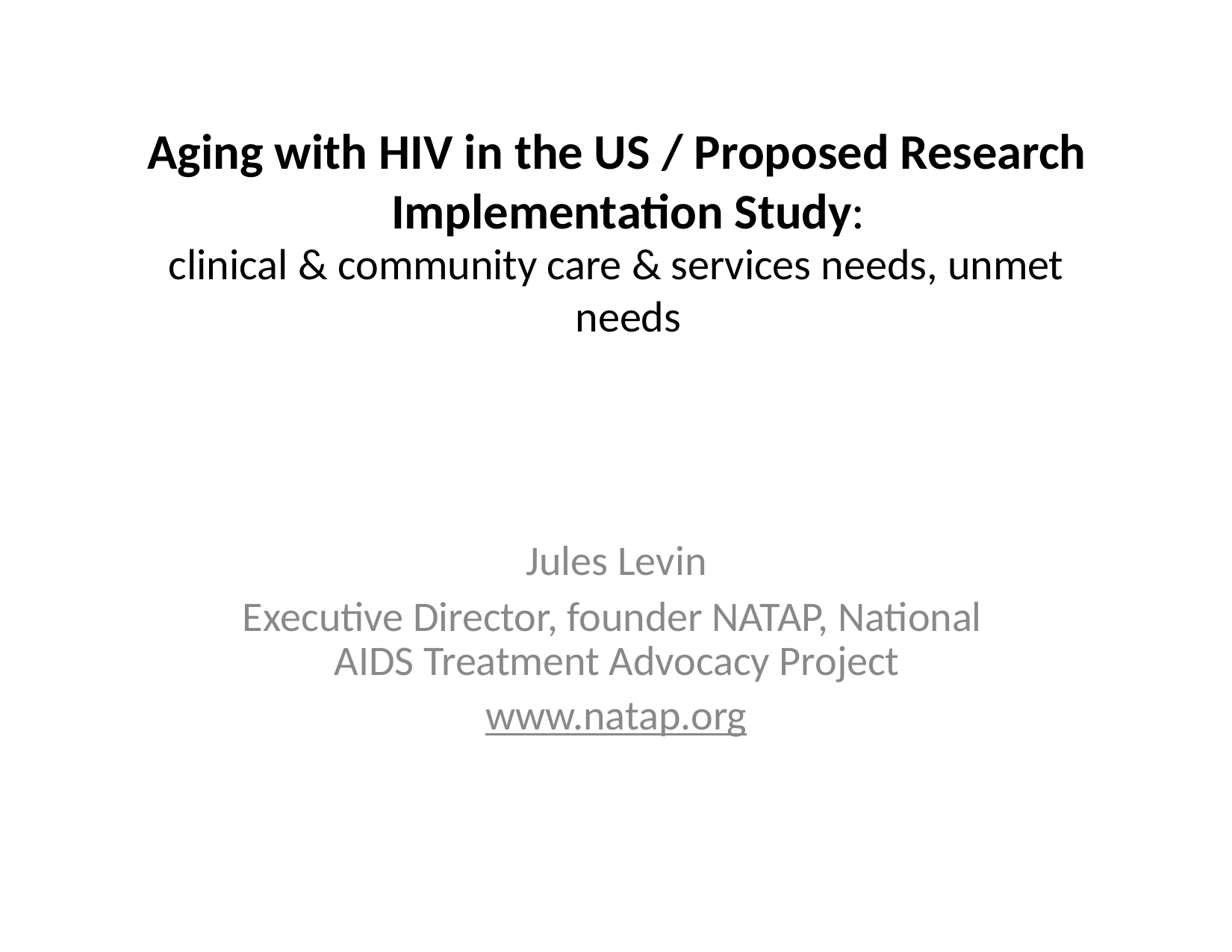

# Aging with HIV in the US / Proposed Research  Implementation Study:
clinical & community care & services needs, unmet  needs
Jules Levin
Executive Director, founder NATAP, National  AIDS Treatment Advocacy Project
www.natap.org